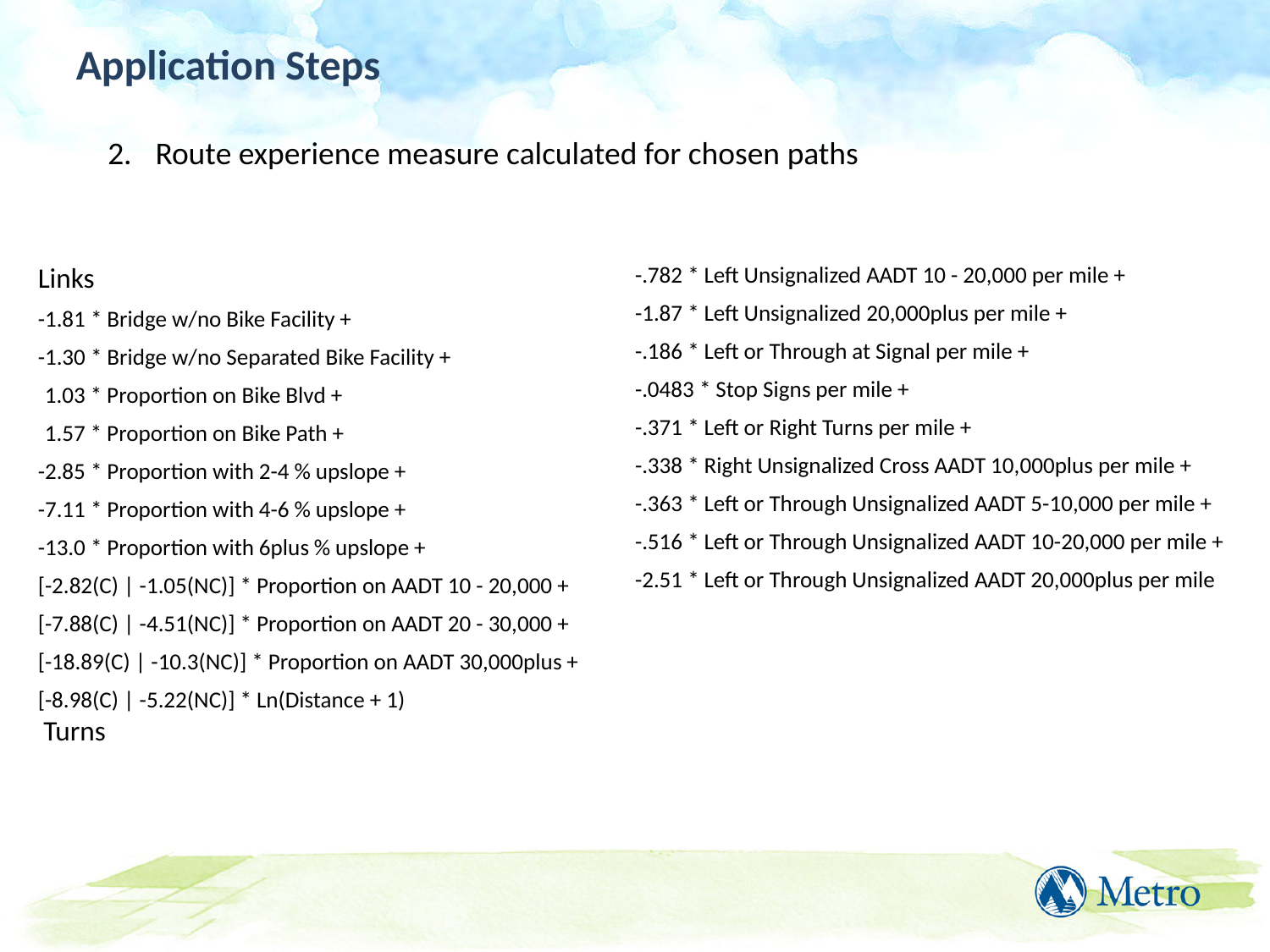

Application Steps
Route experience measure calculated for chosen paths
Links
-1.81 * Bridge w/no Bike Facility +
-1.30 * Bridge w/no Separated Bike Facility +
-1.03 * Proportion on Bike Blvd +
-1.57 * Proportion on Bike Path +
-2.85 * Proportion with 2-4 % upslope +
-7.11 * Proportion with 4-6 % upslope +
-13.0 * Proportion with 6plus % upslope +
[-2.82(C) | -1.05(NC)] * Proportion on AADT 10 - 20,000 +
[-7.88(C) | -4.51(NC)] * Proportion on AADT 20 - 30,000 +
[-18.89(C) | -10.3(NC)] * Proportion on AADT 30,000plus +
[-8.98(C) | -5.22(NC)] * Ln(Distance + 1)
 Turns
-.782 * Left Unsignalized AADT 10 - 20,000 per mile +
-1.87 * Left Unsignalized 20,000plus per mile +
-.186 * Left or Through at Signal per mile +
-.0483 * Stop Signs per mile +
-.371 * Left or Right Turns per mile +
-.338 * Right Unsignalized Cross AADT 10,000plus per mile +
-.363 * Left or Through Unsignalized AADT 5-10,000 per mile +
-.516 * Left or Through Unsignalized AADT 10-20,000 per mile +
-2.51 * Left or Through Unsignalized AADT 20,000plus per mile